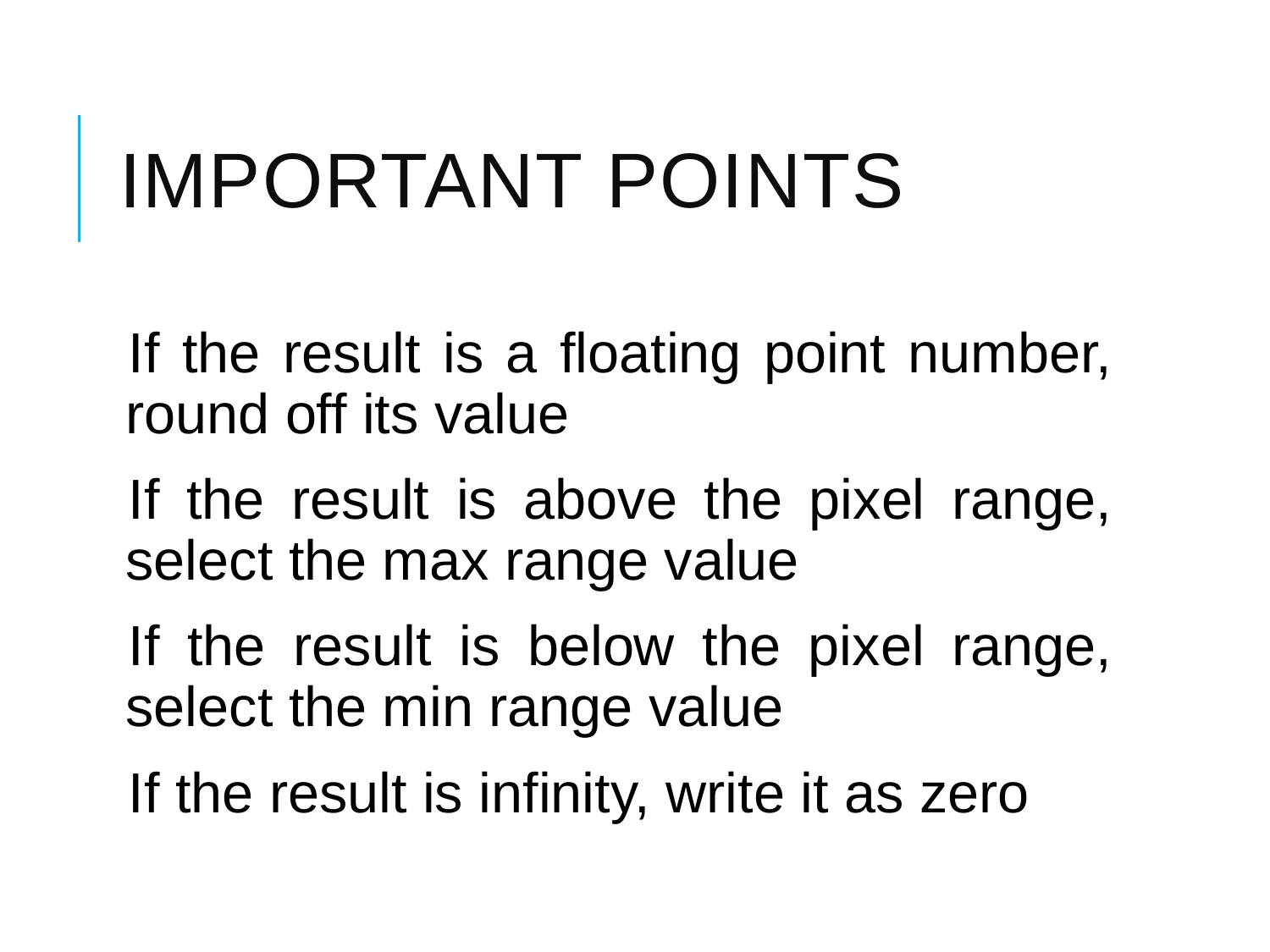

# Important Points
If the result is a floating point number, round off its value
If the result is above the pixel range, select the max range value
If the result is below the pixel range, select the min range value
If the result is infinity, write it as zero